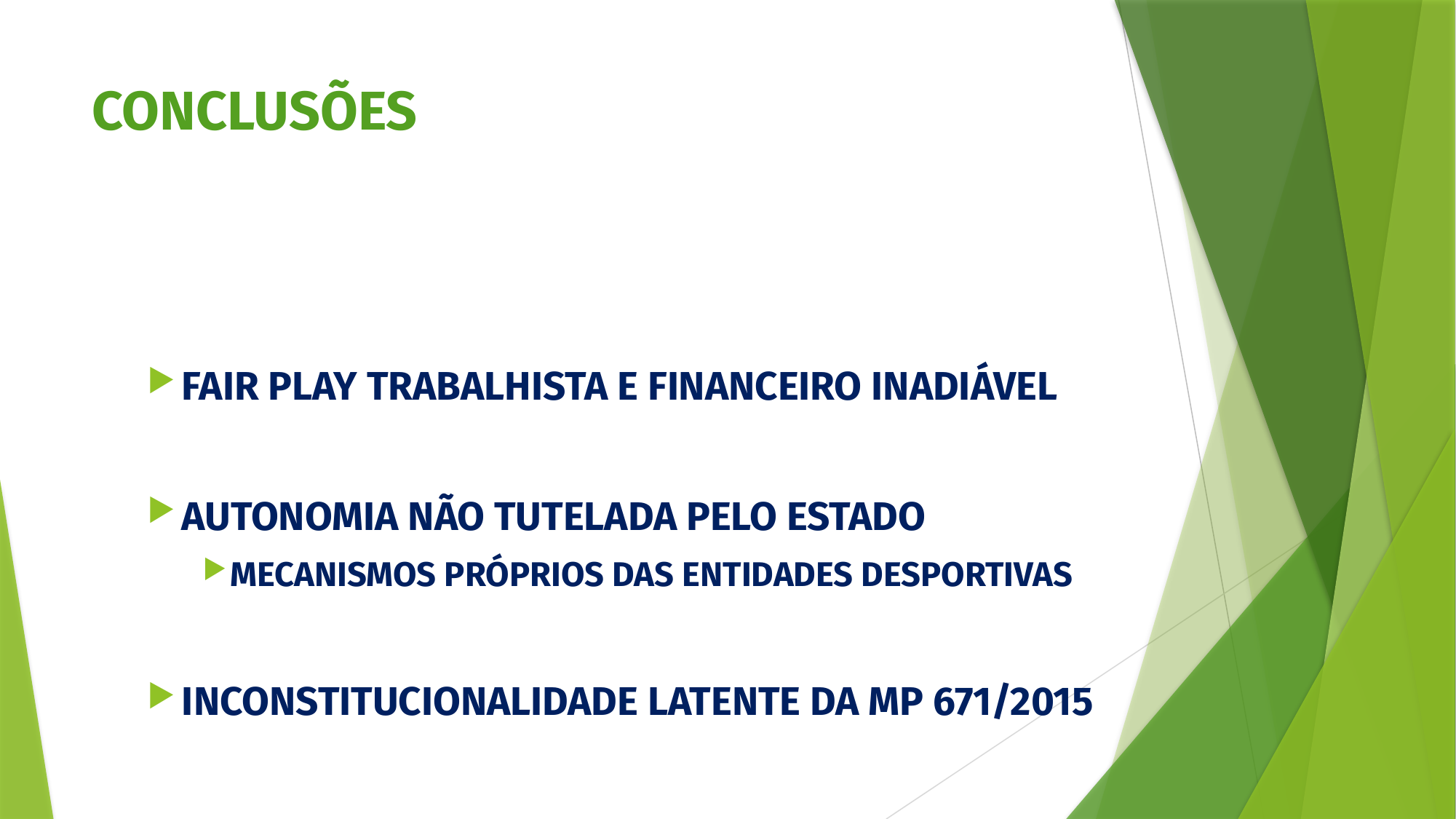

# CONCLUSÕES

FAIR PLAY TRABALHISTA E FINANCEIRO INADIÁVEL

AUTONOMIA NÃO TUTELADA PELO ESTADO
MECANISMOS PRÓPRIOS DAS ENTIDADES DESPORTIVAS

INCONSTITUCIONALIDADE LATENTE DA MP 671/2015